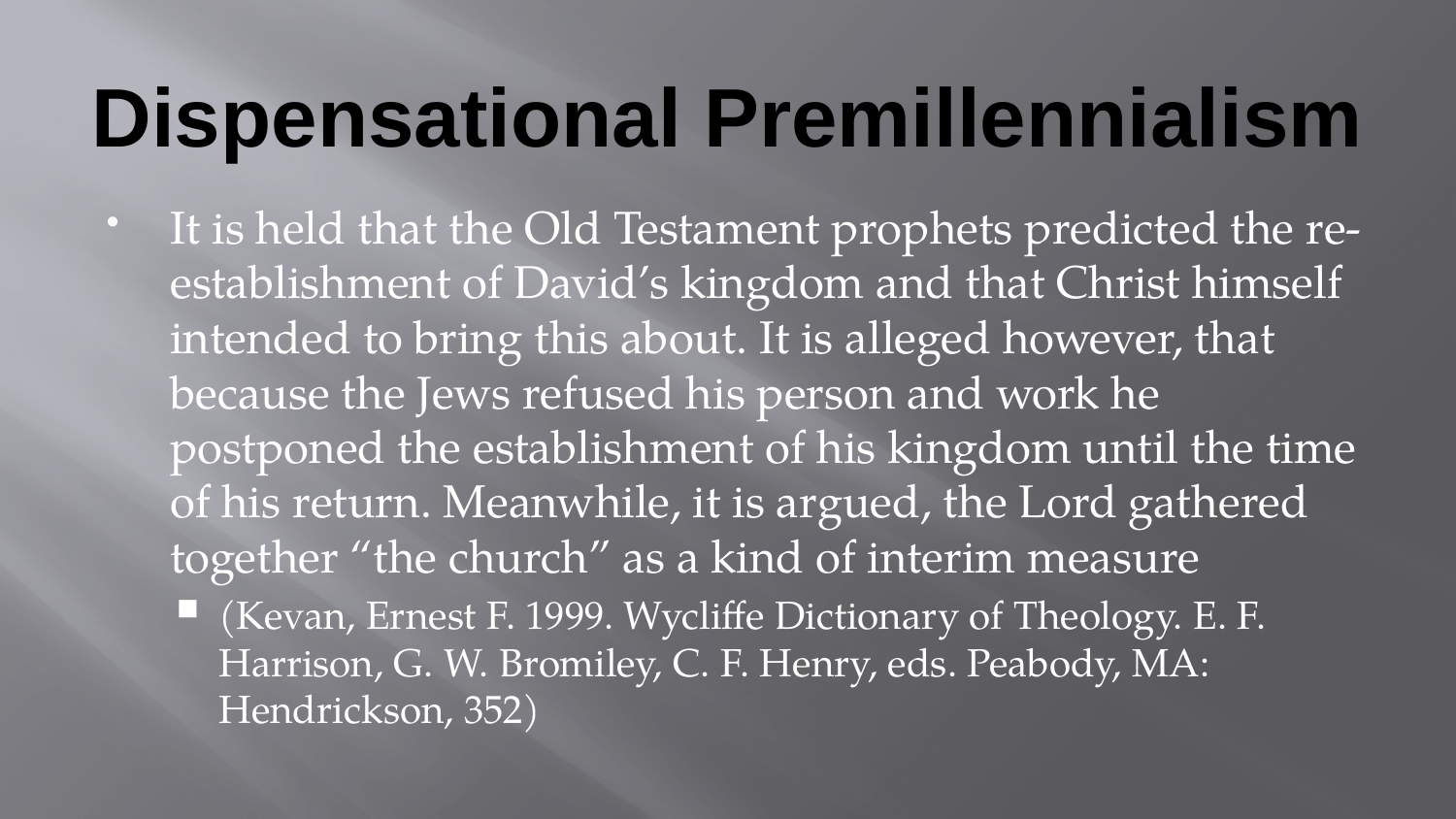

# Dispensational Premillennialism
It is held that the Old Testament prophets predicted the re-establishment of David’s kingdom and that Christ himself intended to bring this about. It is alleged however, that because the Jews refused his person and work he postponed the establishment of his kingdom until the time of his return. Meanwhile, it is argued, the Lord gathered together “the church” as a kind of interim measure
(Kevan, Ernest F. 1999. Wycliffe Dictionary of Theology. E. F. Harrison, G. W. Bromiley, C. F. Henry, eds. Peabody, MA: Hendrickson, 352)